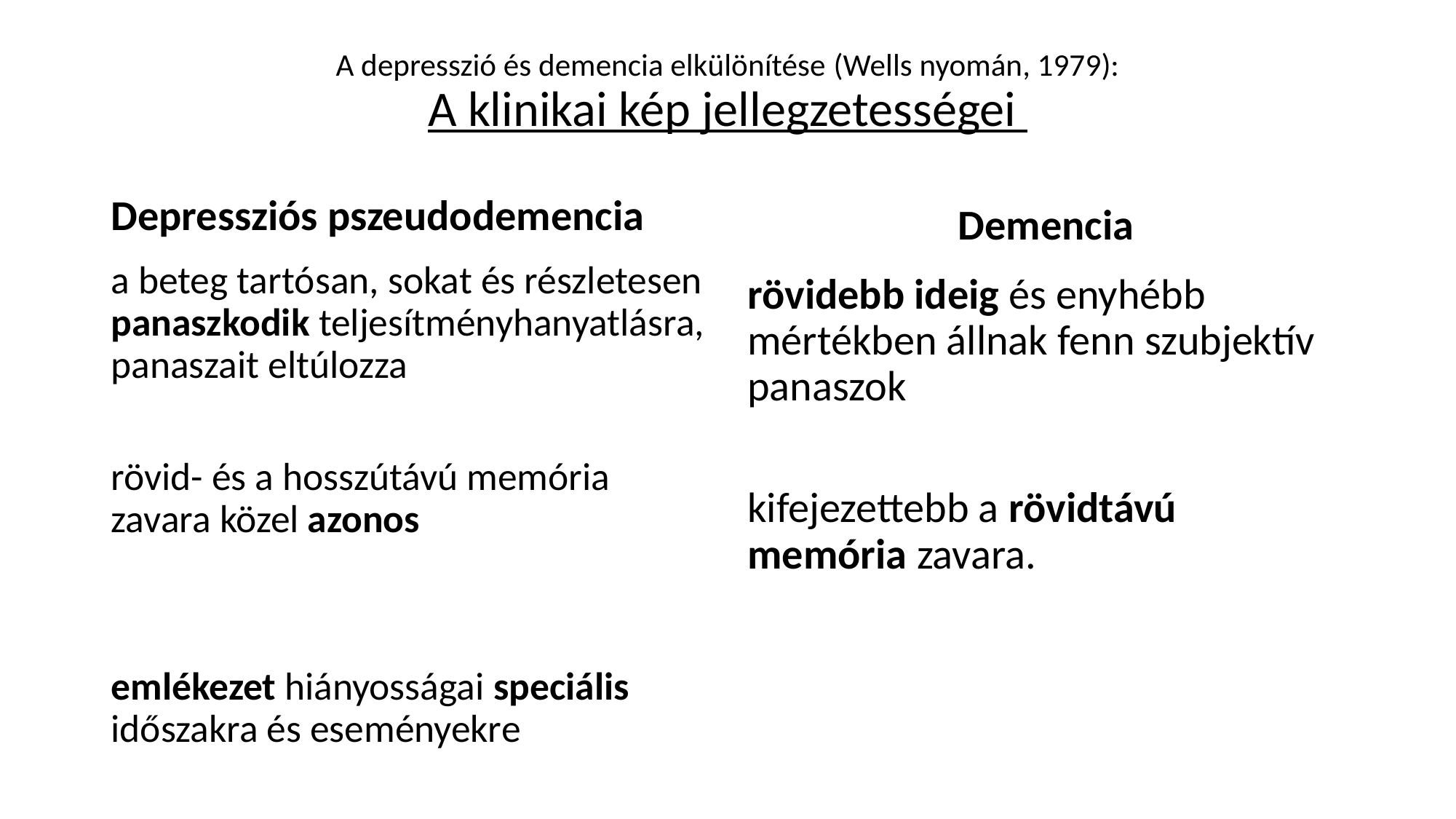

# A depresszió és demencia elkülönítése (Wells nyomán, 1979): A klinikai kép jellegzetességei
Demencia
Depressziós pszeudodemencia

a beteg tartósan, sokat és részletesen panaszkodik teljesítményhanyatlásra, panaszait eltúlozza

rövid- és a hosszútávú memória zavara közel azonos

emlékezet hiányosságai speciális időszakra és eseményekre

rövidebb ideig és enyhébb mértékben állnak fenn szubjektív panaszok

kifejezettebb a rövidtávú memória zavara.